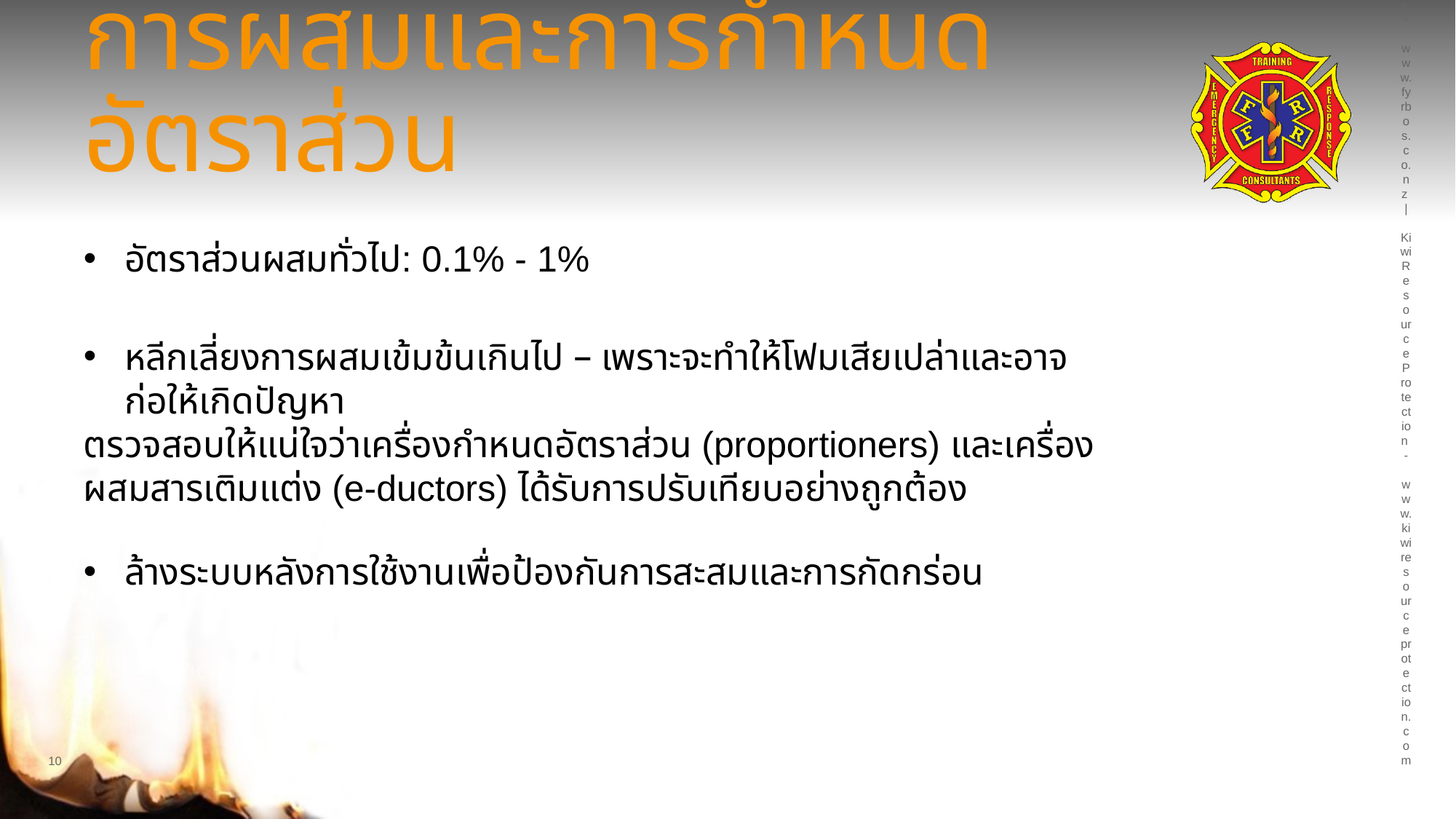

# การผสมและการกำหนดอัตราส่วน
Fire Rescue and First Response   -   www.fyrbos.co.nz   |   Kiwi Resource Protection   -   www.kiwiresourceprotection.com
อัตราส่วนผสมทั่วไป: 0.1% - 1%

หลีกเลี่ยงการผสมเข้มข้นเกินไป – เพราะจะทำให้โฟมเสียเปล่าและอาจก่อให้เกิดปัญหา
ตรวจสอบให้แน่ใจว่าเครื่องกำหนดอัตราส่วน (proportioners) และเครื่องผสมสารเติมแต่ง (e-ductors) ได้รับการปรับเทียบอย่างถูกต้อง

ล้างระบบหลังการใช้งานเพื่อป้องกันการสะสมและการกัดกร่อน
10